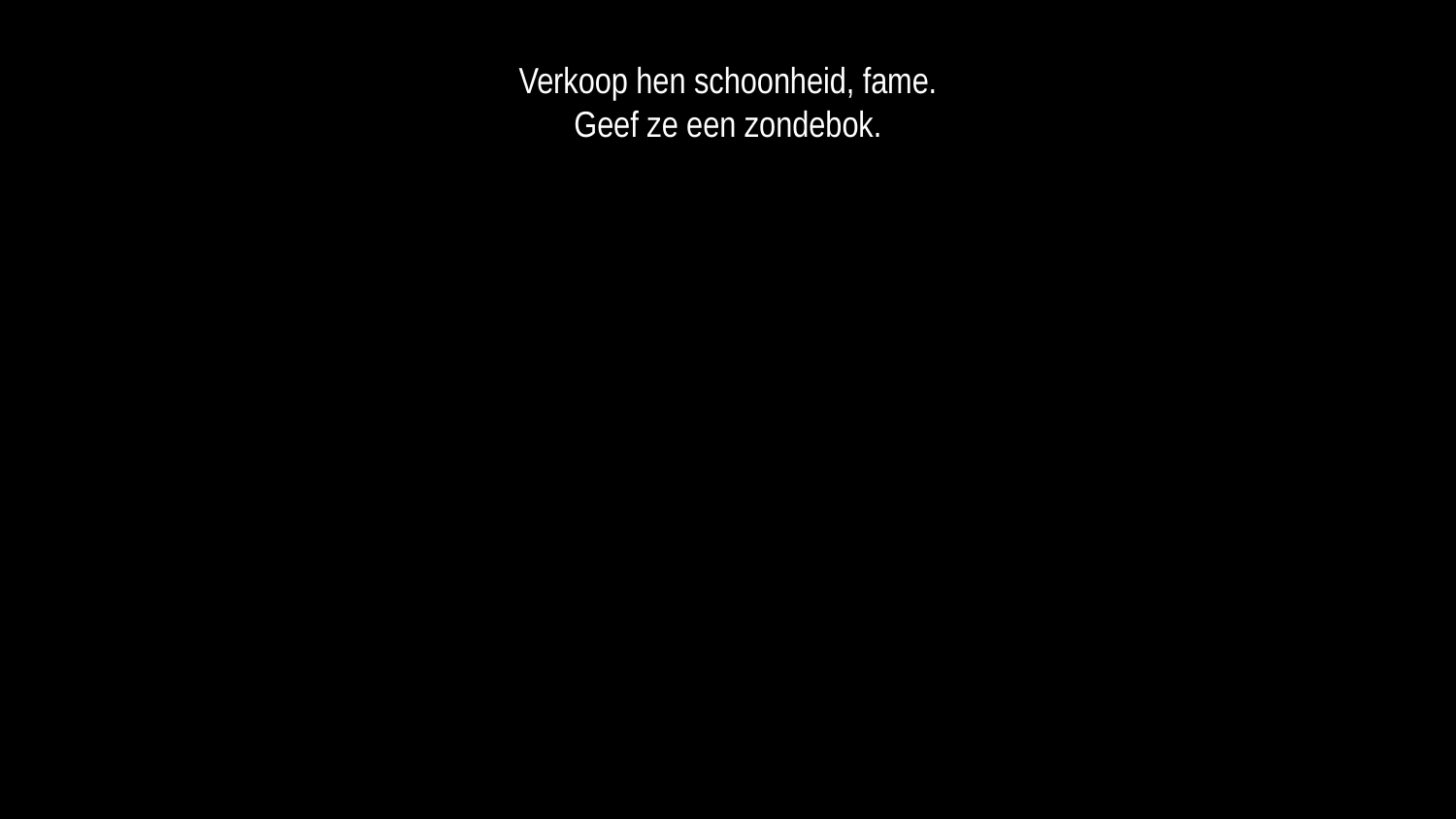

Verkoop hen schoonheid, fame.
Geef ze een zondebok.